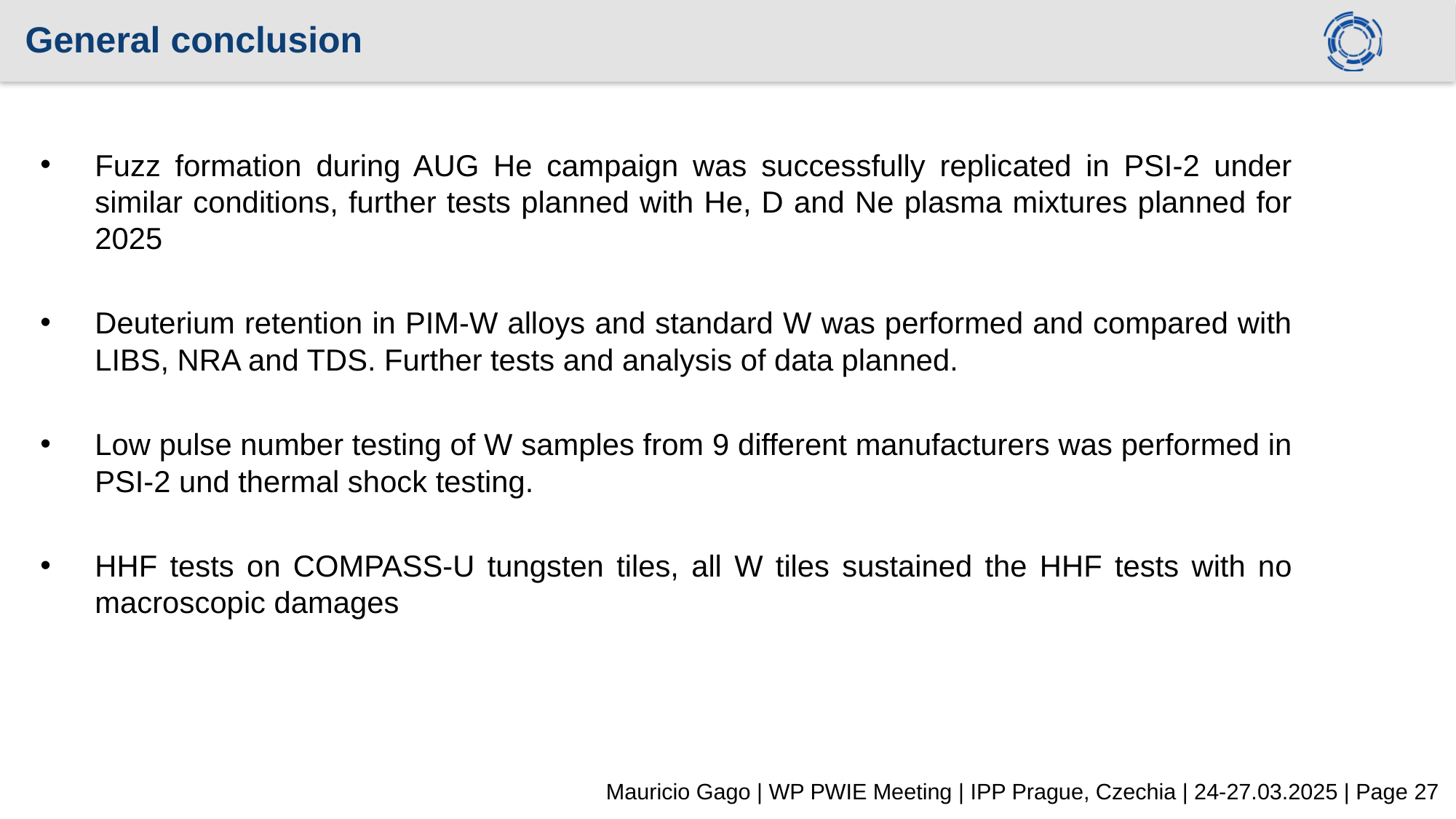

General conclusion
Fuzz formation during AUG He campaign was successfully replicated in PSI-2 under similar conditions, further tests planned with He, D and Ne plasma mixtures planned for 2025

Deuterium retention in PIM-W alloys and standard W was performed and compared with LIBS, NRA and TDS. Further tests and analysis of data planned.

Low pulse number testing of W samples from 9 different manufacturers was performed in PSI-2 und thermal shock testing.

HHF tests on COMPASS-U tungsten tiles, all W tiles sustained the HHF tests with no macroscopic damages